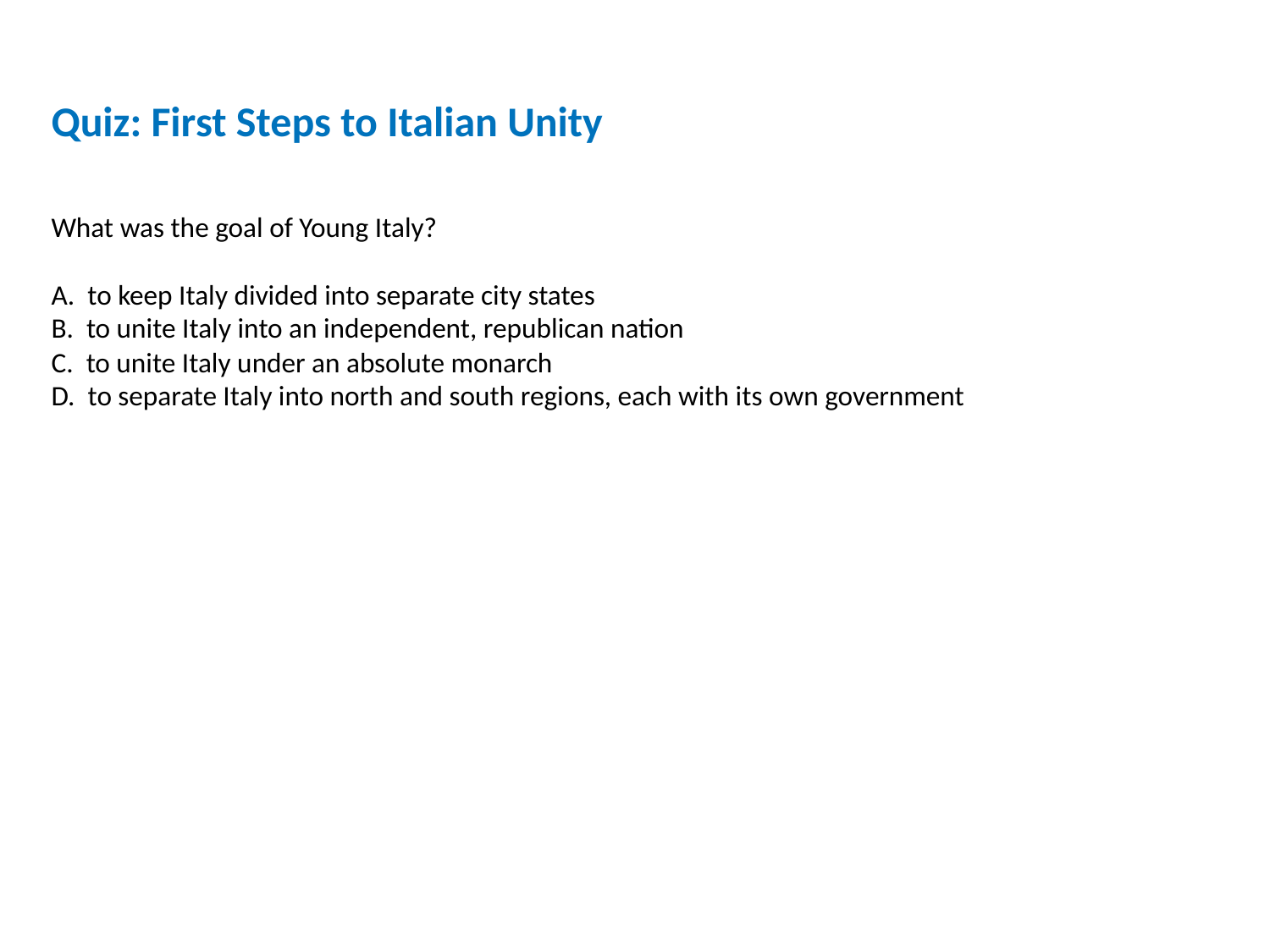

Quiz: First Steps to Italian Unity
What was the goal of Young Italy?

A.  to keep Italy divided into separate city states
B.  to unite Italy into an independent, republican nation
C.  to unite Italy under an absolute monarch
D.  to separate Italy into north and south regions, each with its own government